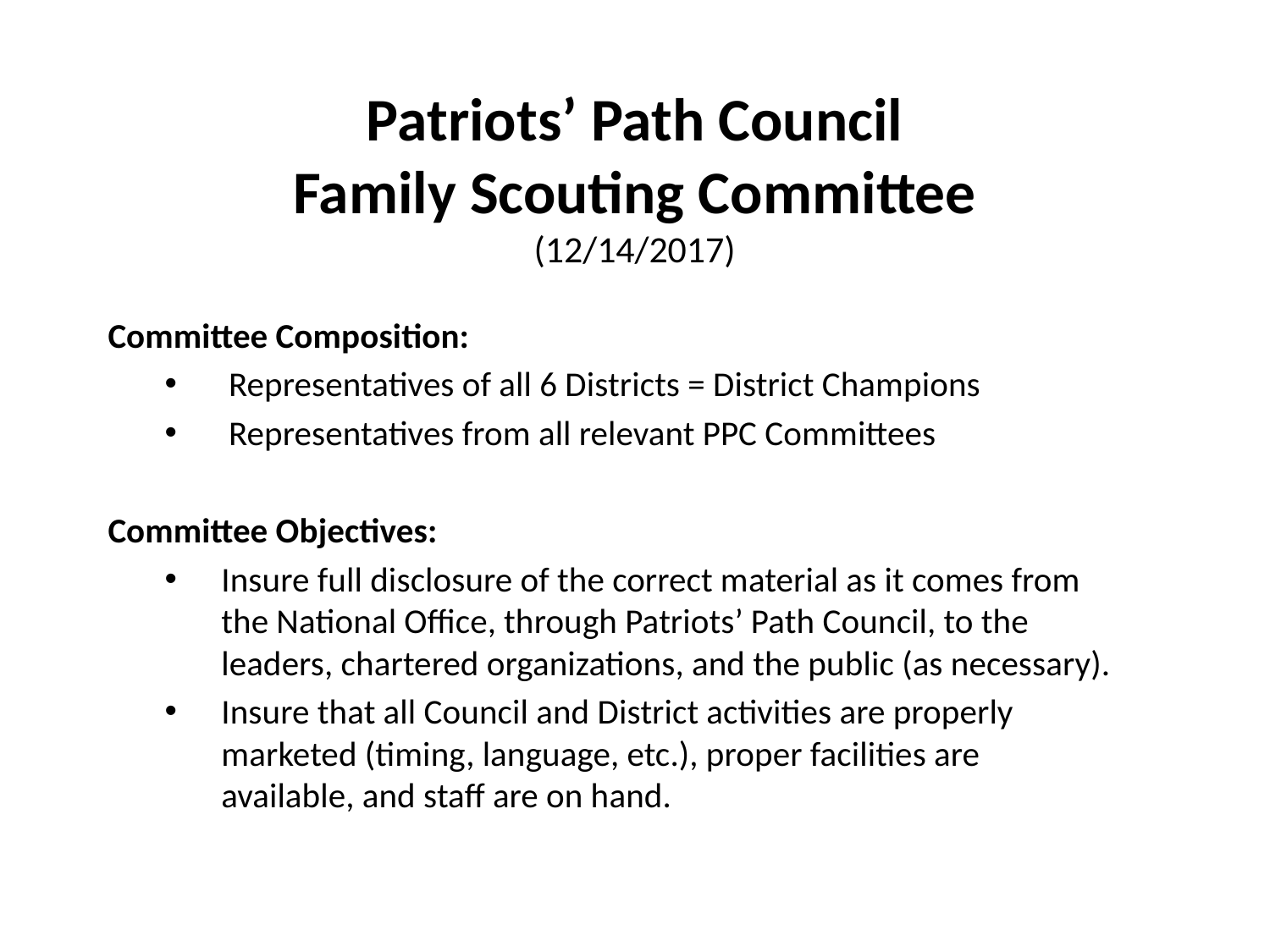

# Patriots’ Path Council Family Scouting Committee (12/14/2017)
Committee Composition:
Representatives of all 6 Districts = District Champions
Representatives from all relevant PPC Committees

Committee Objectives:
Insure full disclosure of the correct material as it comes from the National Office, through Patriots’ Path Council, to the leaders, chartered organizations, and the public (as necessary).
Insure that all Council and District activities are properly marketed (timing, language, etc.), proper facilities are available, and staff are on hand.